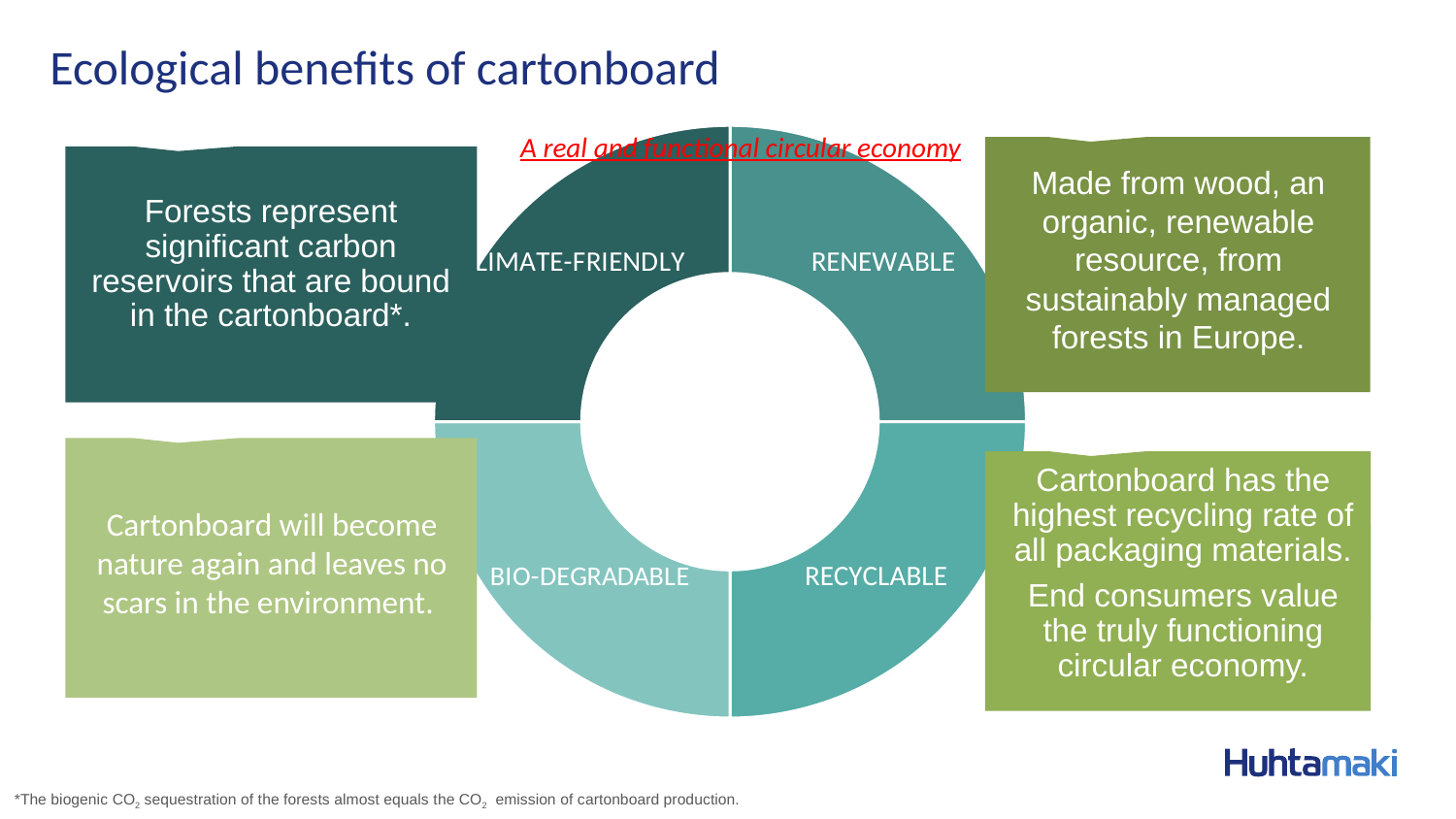

Ecological benefits of cartonboard

### Chart

| Category | Spalte2 |
|---|---|
| Politik | 25.0 |
| Kunden | 25.0 |
| Medien | 25.0 |
| Mitglieder | 25.0 |
A real and functional circular economy

Made from wood, an organic, renewable resource, from sustainably managed forests in Europe.

Forests represent significant carbon reservoirs that are bound in the cartonboard*.

Cartonboard will become nature again and leaves no scars in the environment.

Cartonboard has the highest recycling rate of all packaging materials.
End consumers value the truly functioning circular economy.
*The biogenic CO2 sequestration of the forests almost equals the CO2  emission of cartonboard production.